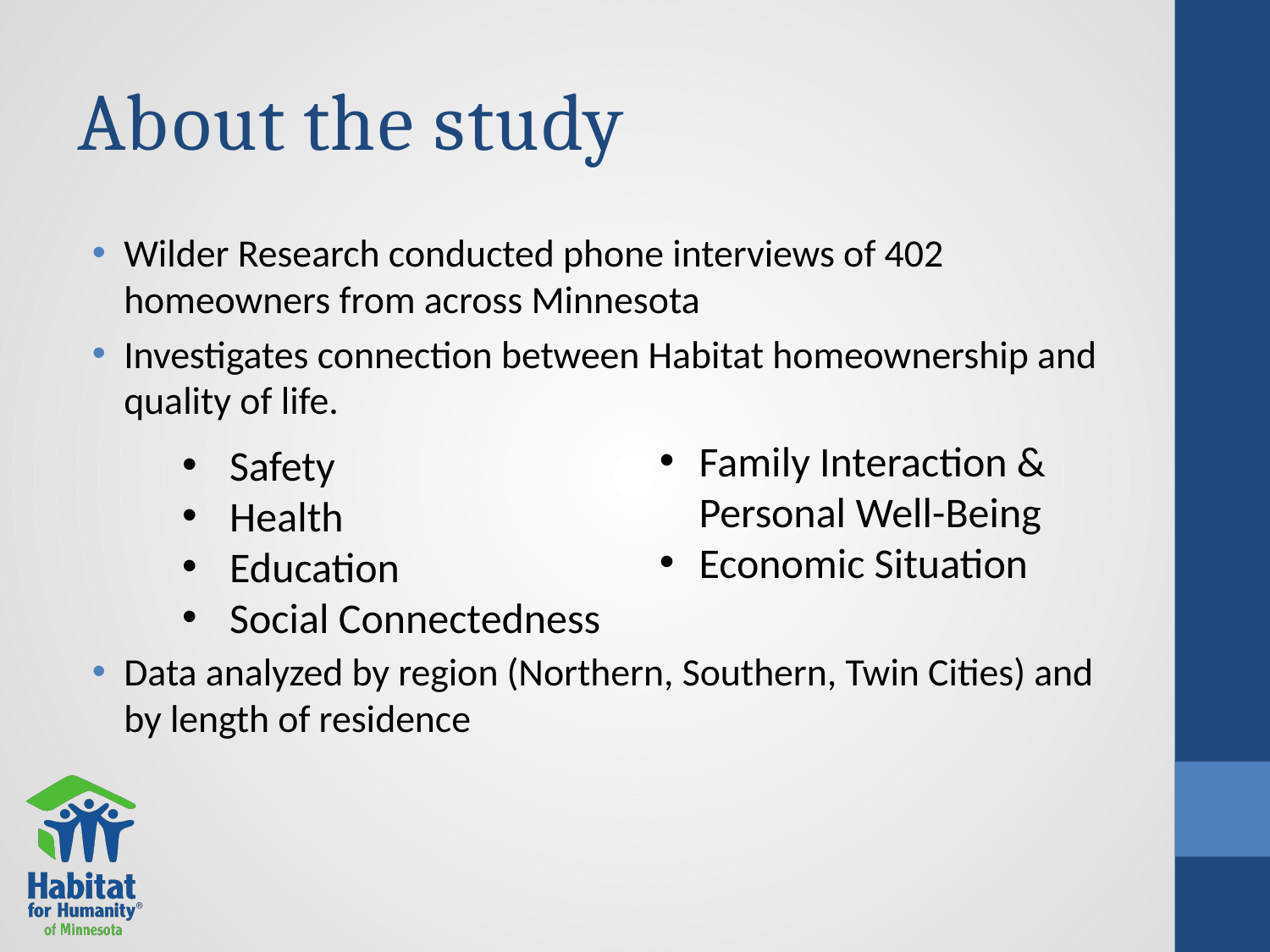

# About the study
Wilder Research conducted phone interviews of 402 homeowners from across Minnesota
Investigates connection between Habitat homeownership and quality of life.

Data analyzed by region (Northern, Southern, Twin Cities) and by length of residence
Family Interaction & Personal Well-Being
Economic Situation

Safety
Health
Education
Social Connectedness